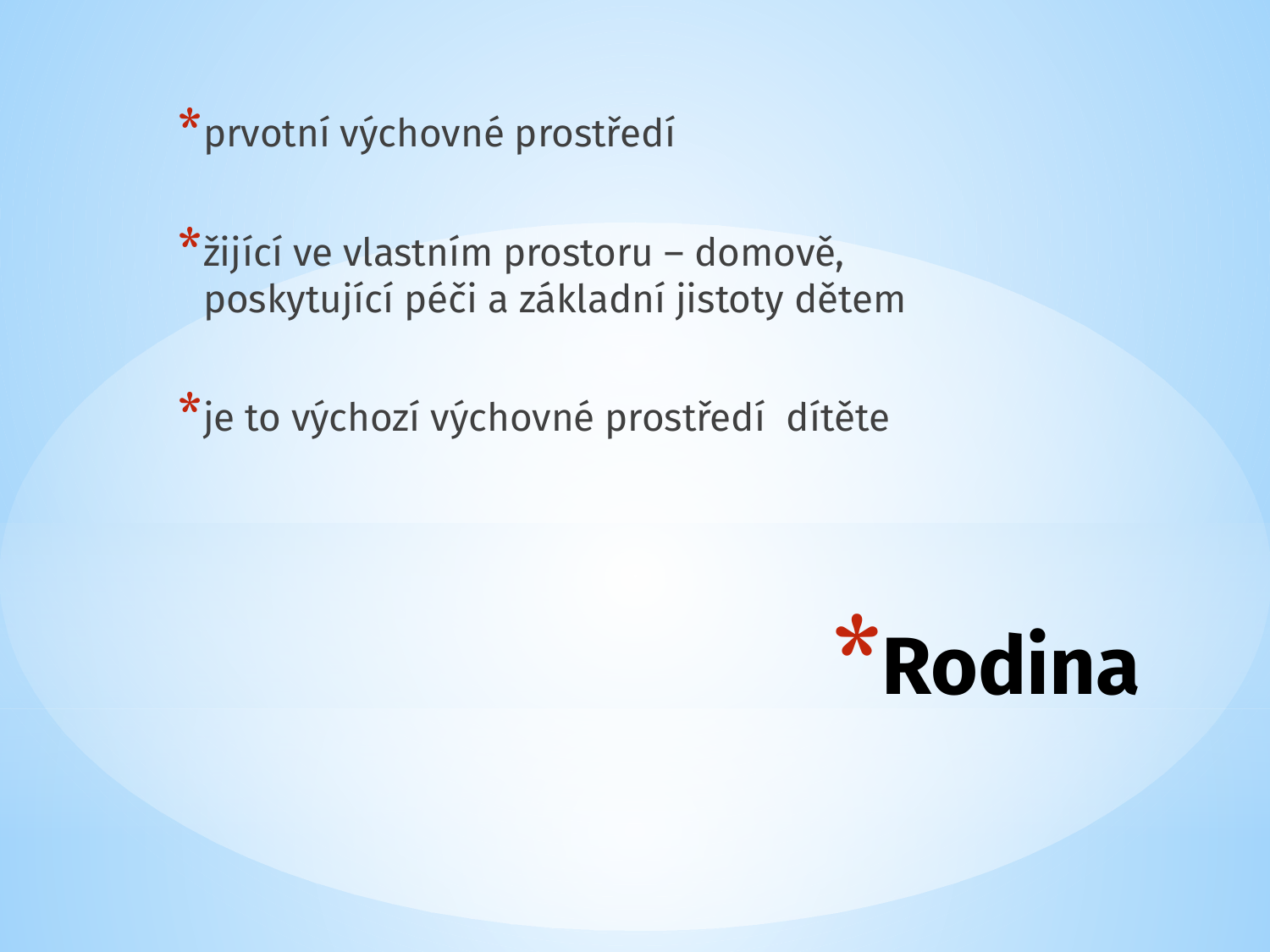

prvotní výchovné prostředí

žijící ve vlastním prostoru – domově, poskytující péči a základní jistoty dětem

je to výchozí výchovné prostředí  dítěte
# Rodina